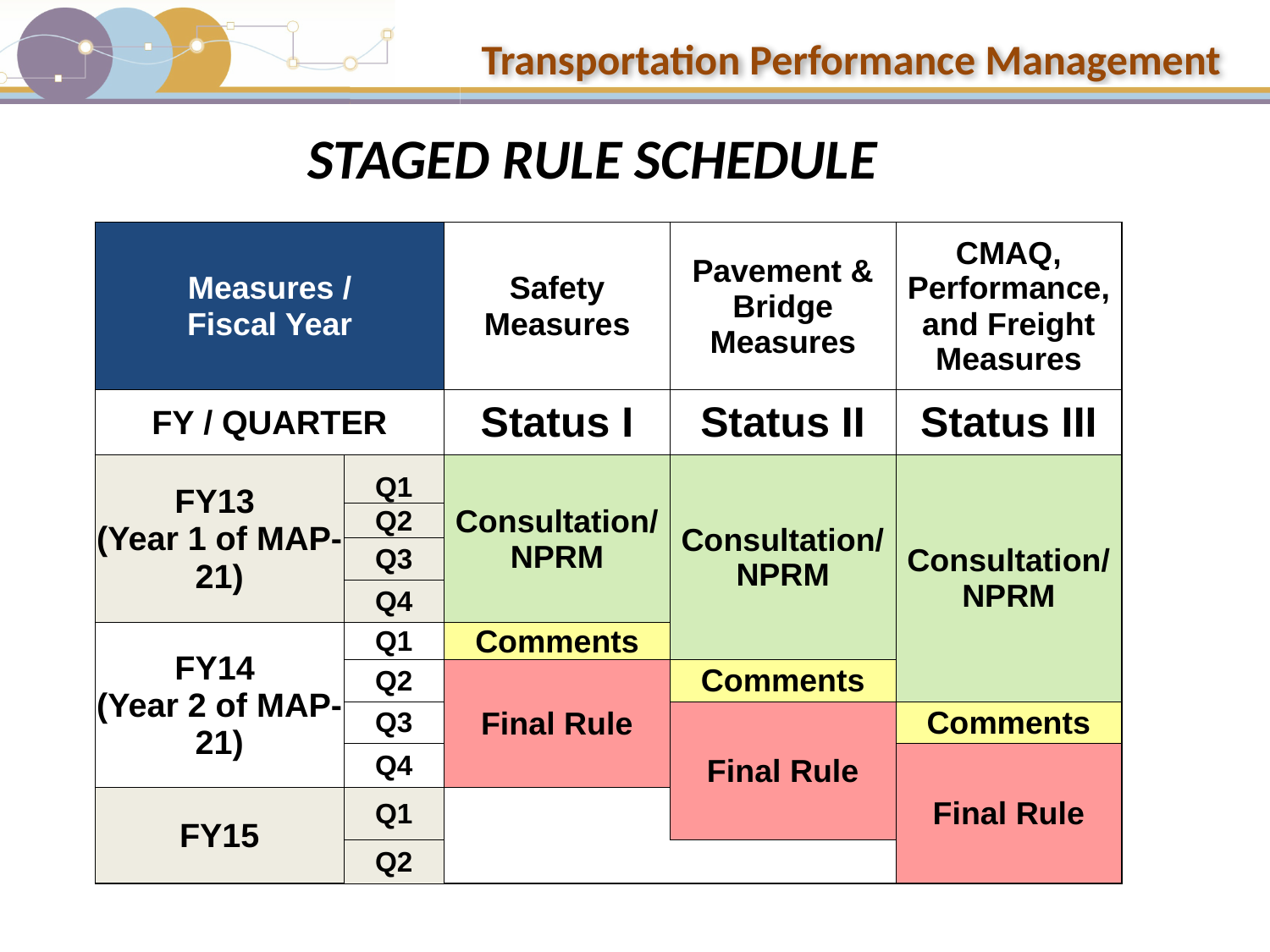

# STAGED RULE SCHEDULE
| Measures / Fiscal Year |  | Safety Measures | Pavement & Bridge Measures | CMAQ, Performance, and Freight Measures |
| --- | --- | --- | --- | --- |
| FY / QUARTER |  | Status I | Status II | Status III |
| FY13 (Year 1 of MAP-21) | Q1 | Consultation/NPRM | Consultation/NPRM | Consultation/NPRM |
|  | Q2 |  |  |  |
|  | Q3 |  |  |  |
|  | Q4 |  |  |  |
| FY14 (Year 2 of MAP-21) | Q1 | Comments |  |  |
|  | Q2 | Final Rule | Comments |  |
|  | Q3 |  | Final Rule | Comments |
|  | Q4 |  |  | Final Rule |
| FY15 | Q1 |  |  |  |
|  | Q2 |  |  |  |